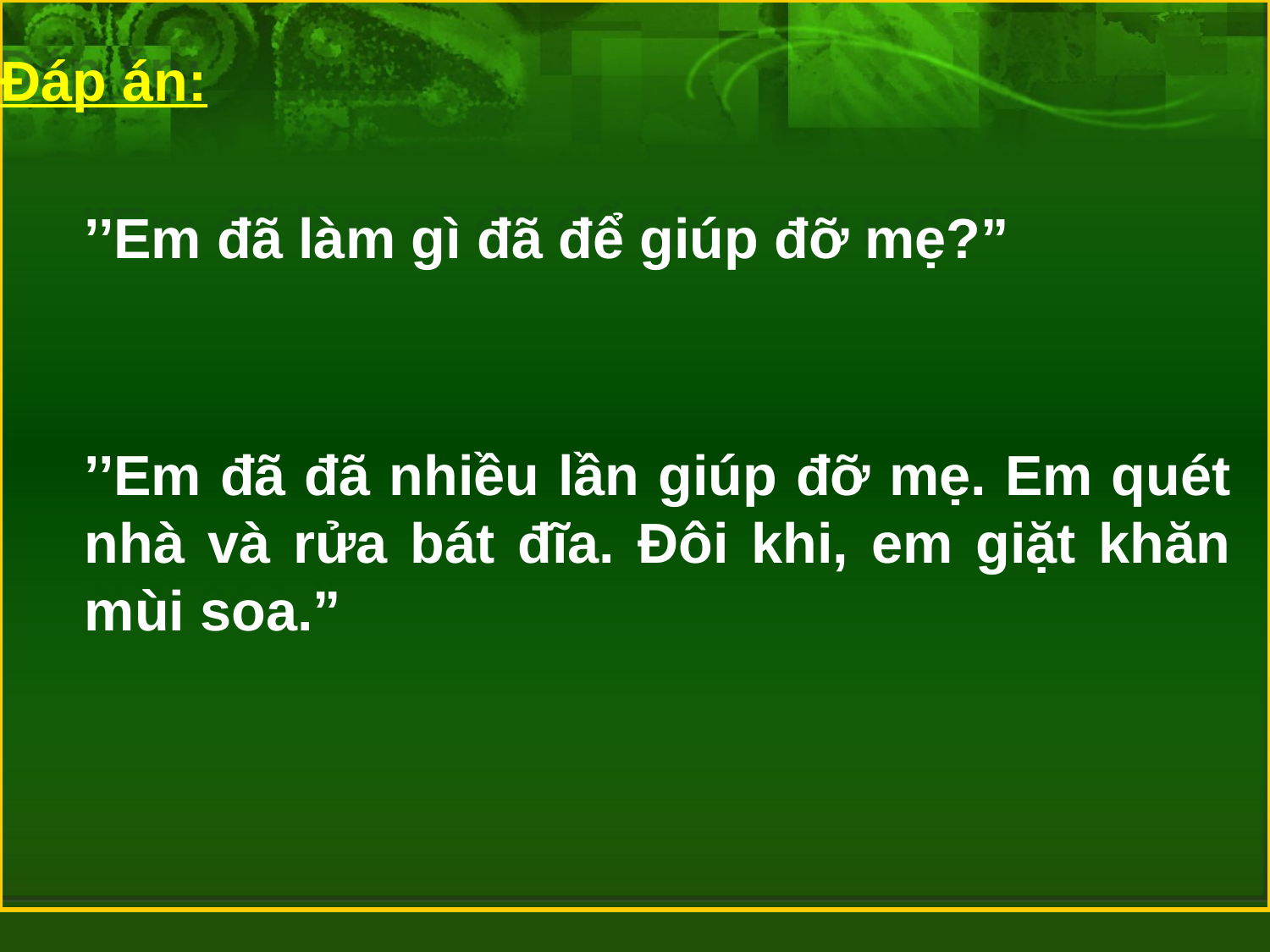

Đáp án:

	’’Em đã làm gì đã để giúp đỡ mẹ?”

	’’Em đã đã nhiều lần giúp đỡ mẹ. Em quét nhà và rửa bát đĩa. Đôi khi, em giặt khăn mùi soa.”